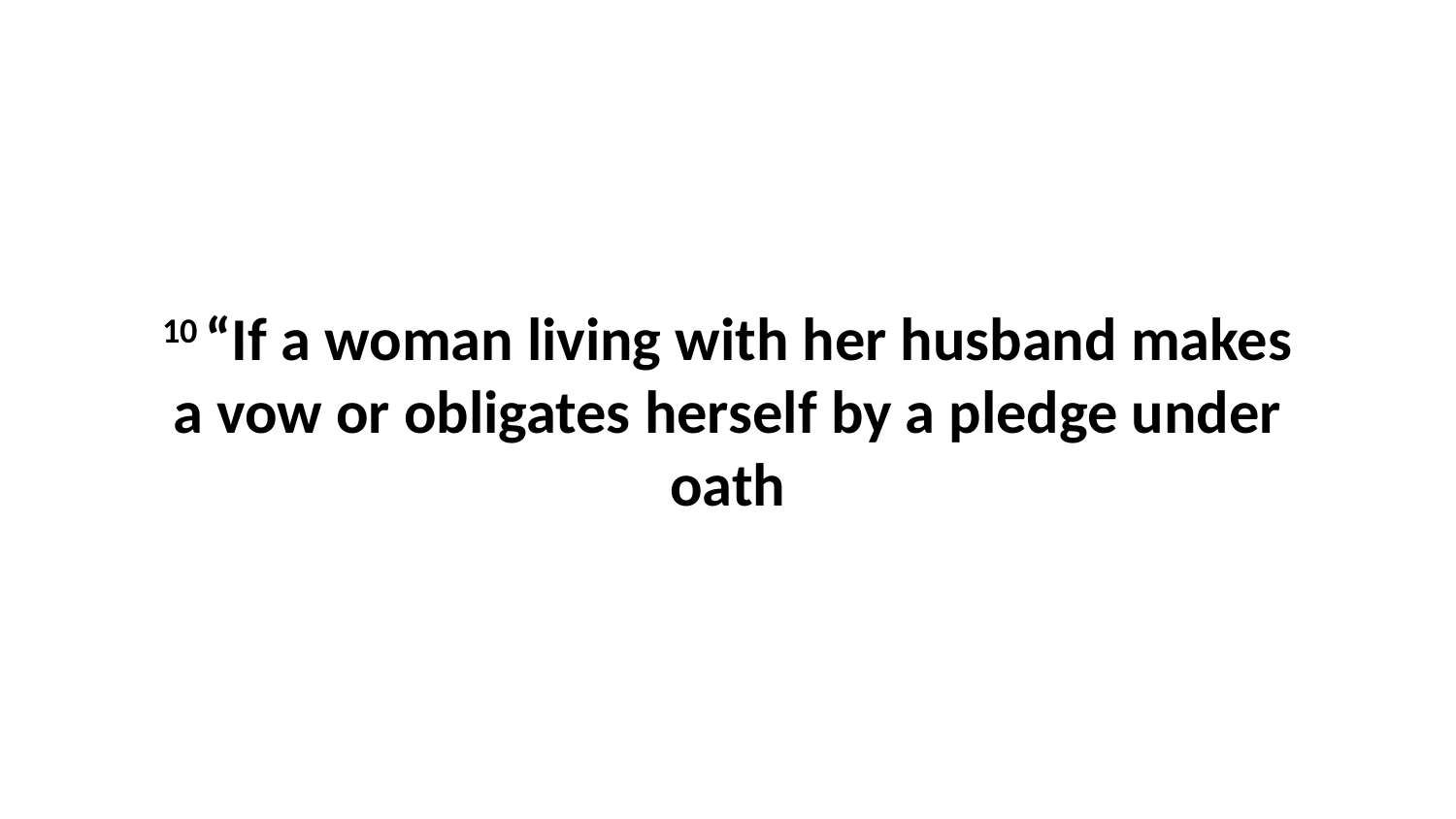

10 “If a woman living with her husband makes a vow or obligates herself by a pledge under oath